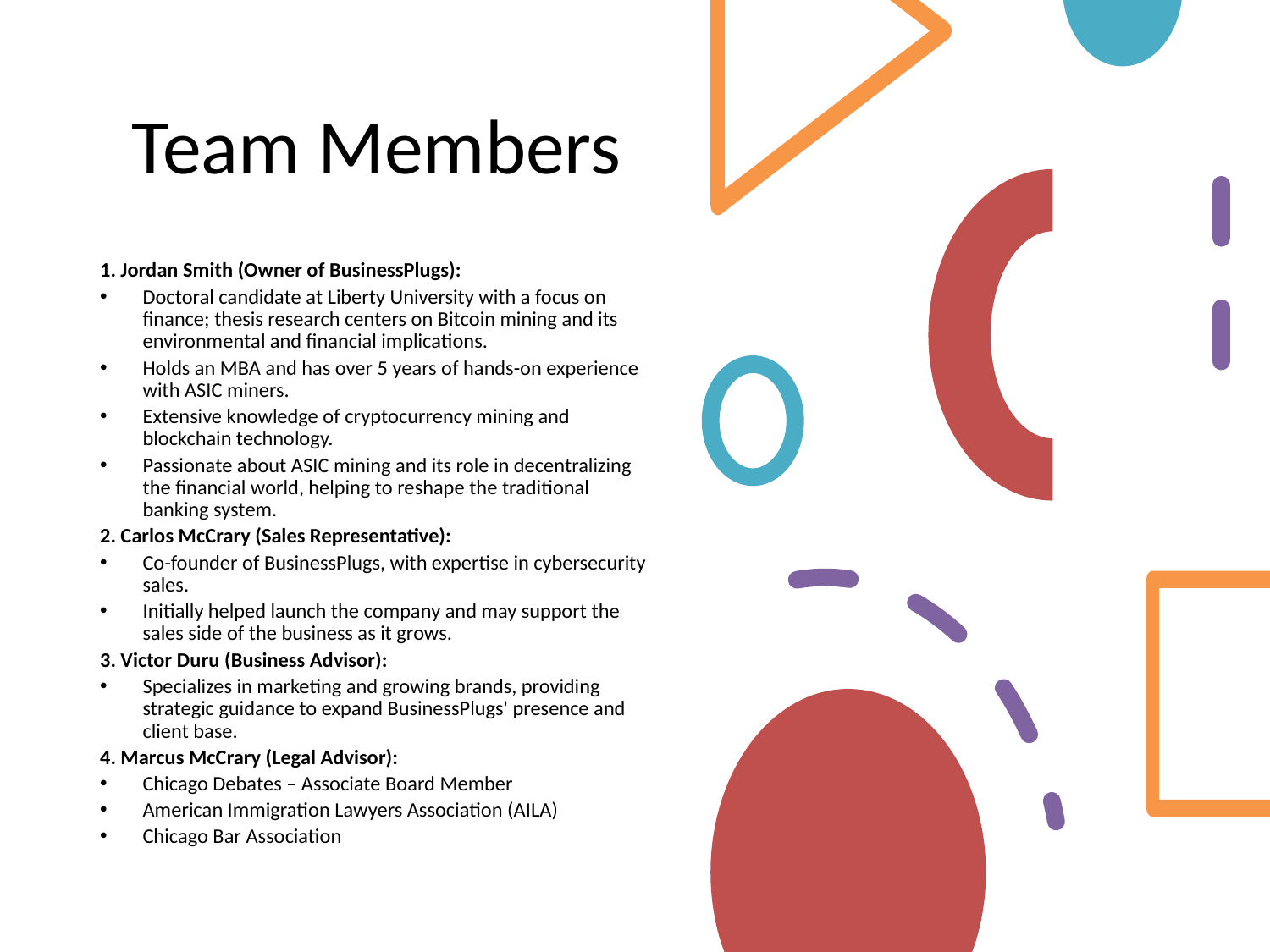

# Team Members

1. Jordan Smith (Owner of BusinessPlugs):
Doctoral candidate at Liberty University with a focus on finance; thesis research centers on Bitcoin mining and its environmental and financial implications.
Holds an MBA and has over 5 years of hands-on experience with ASIC miners.
Extensive knowledge of cryptocurrency mining and blockchain technology.
Passionate about ASIC mining and its role in decentralizing the financial world, helping to reshape the traditional banking system.
2. Carlos McCrary (Sales Representative):
Co-founder of BusinessPlugs, with expertise in cybersecurity sales.
Initially helped launch the company and may support the sales side of the business as it grows.
3. Victor Duru (Business Advisor):
Specializes in marketing and growing brands, providing strategic guidance to expand BusinessPlugs' presence and client base.
4. Marcus McCrary (Legal Advisor):
Chicago Debates – Associate Board Member
American Immigration Lawyers Association (AILA)
Chicago Bar Association